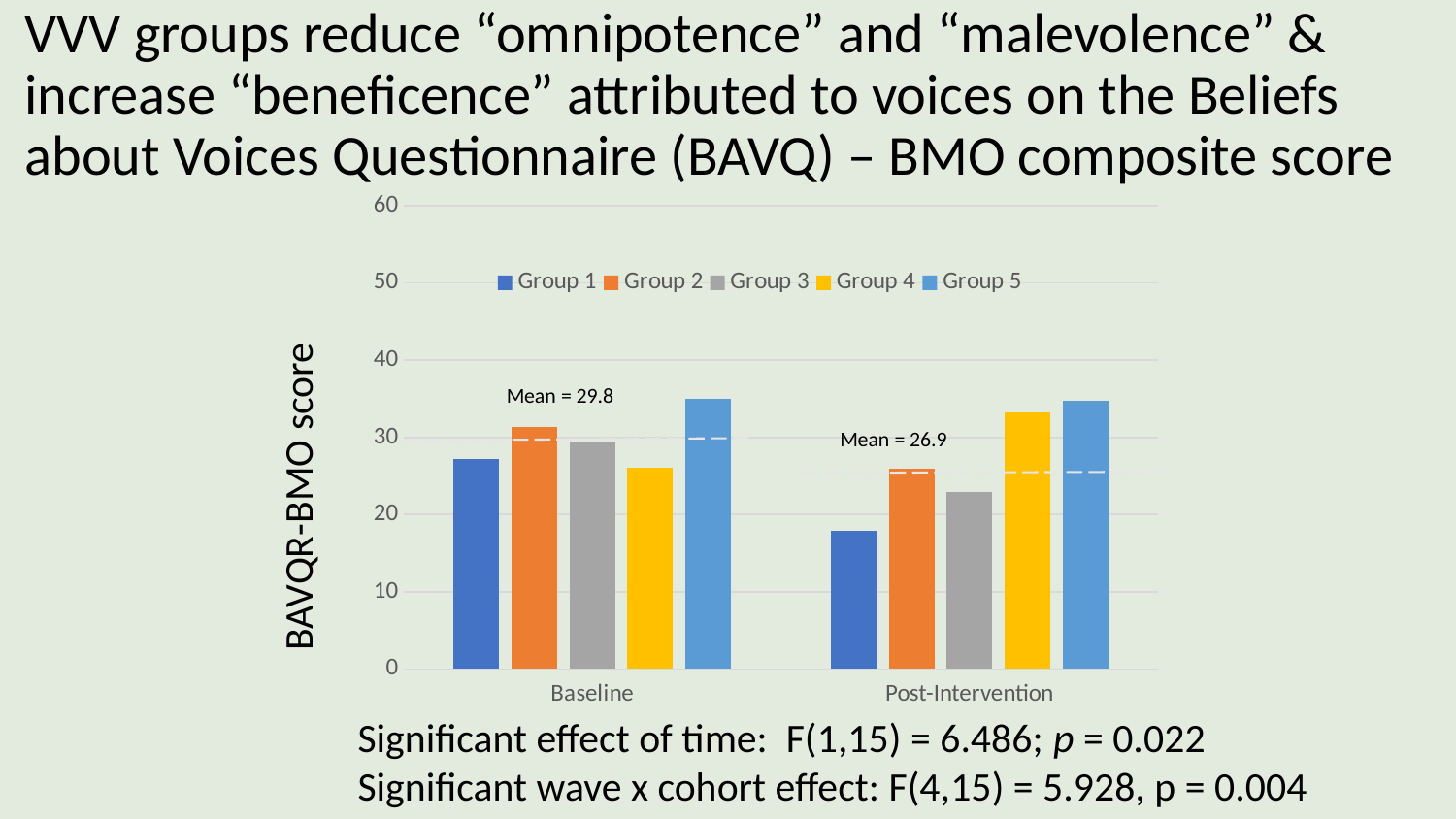

# VVV groups reduce “omnipotence” and “malevolence” & increase “beneficence” attributed to voices on the Beliefs about Voices Questionnaire (BAVQ) – BMO composite score

### Chart

| Category | Group 1 | Group 2 | Group 3 | Group 4 | Group 5 |
|---|---|---|---|---|---|
| Baseline | 27.2 | 31.3 | 29.5 | 26.0 | 35.0 |
| Post-Intervention | 17.9 | 25.9 | 22.9 | 33.2 | 34.7 |
BAVQR-BMO score
Mean = 29.8
Mean = 26.9
Significant effect of time:  F(1,15) = 6.486; p = 0.022
Significant wave x cohort effect: F(4,15) = 5.928, p = 0.004